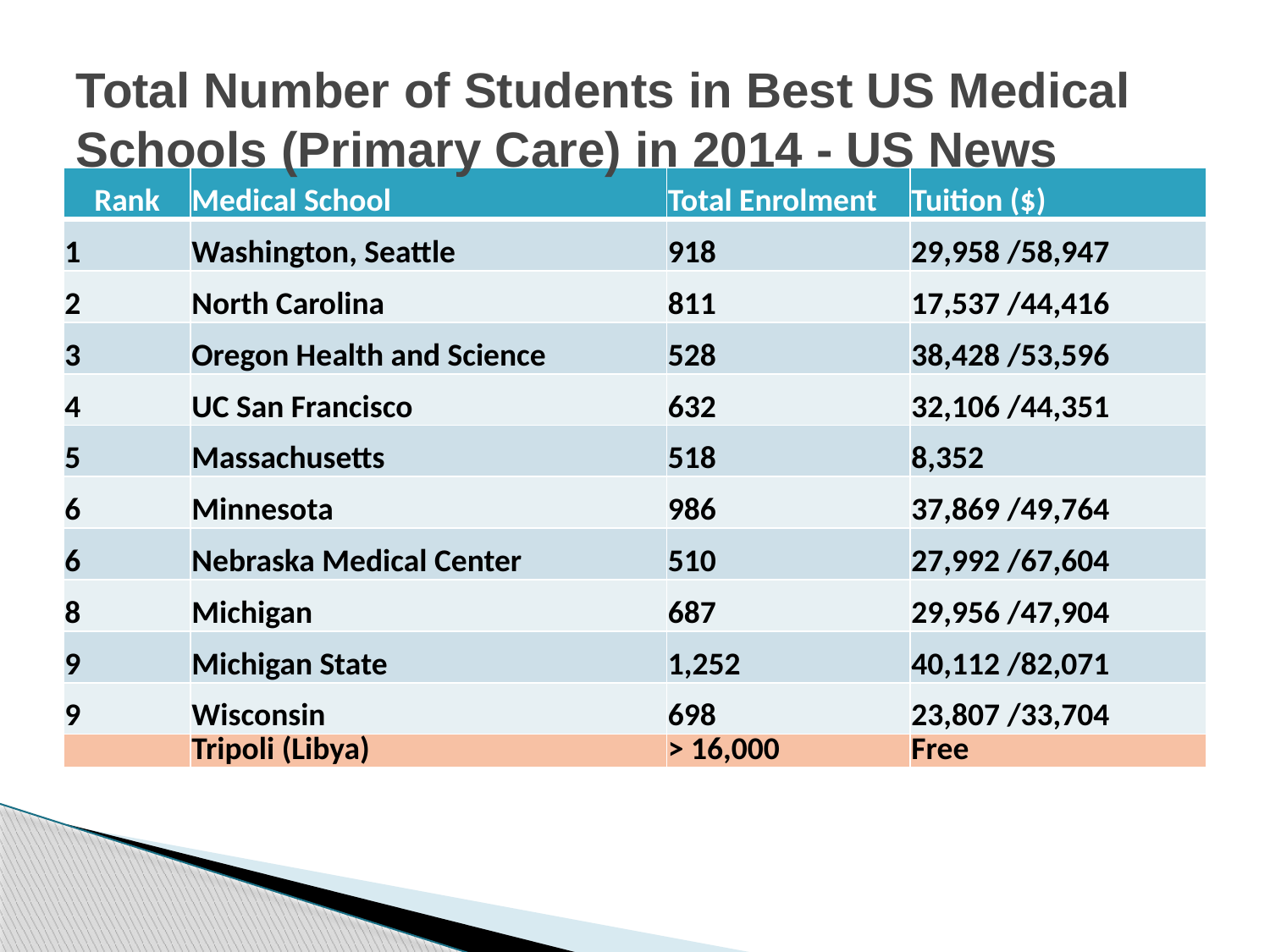

# Total Number of Students in Best US Medical Schools (Primary Care) in 2014 - US News
| Rank | Medical School | Total Enrolment | Tuition ($) |
| --- | --- | --- | --- |
| 1 | Washington, Seattle | 918 | 29,958 /58,947 |
| 2 | North Carolina | 811 | 17,537 /44,416 |
| 3 | Oregon Health and Science | 528 | 38,428 /53,596 |
| 4 | UC ​San Francisco | 632 | 32,106 /44,351 |
| 5 | Massachusetts | 518 | 8,352 |
| 6 | Minnesota | 986 | 37,869 /49,764 |
| 6 | Nebraska Medical Center | 510 | 27,992 /67,604 |
| 8 | Michigan | 687 | 29,956 /47,904 |
| 9 | Michigan State | 1,252 | 40,112 /82,071 |
| 9 | Wisconsin | 698 | 23,807 /33,704 |
|  | Tripoli (Libya) | > 16,000 | Free |